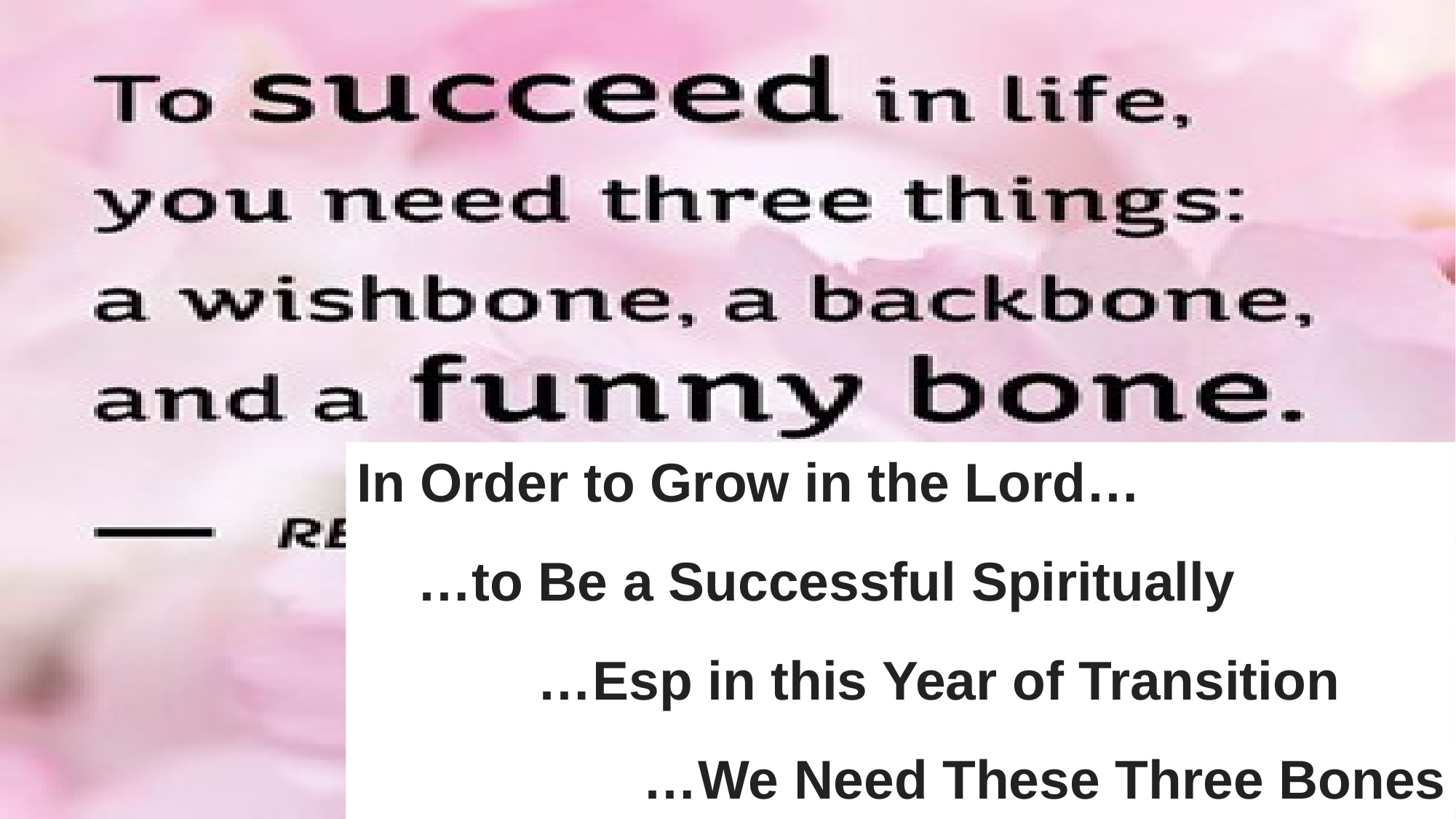

In Order to Grow in the Lord…
    …to Be a Successful Spiritually
            …Esp in this Year of Transition
                   …We Need These Three Bones